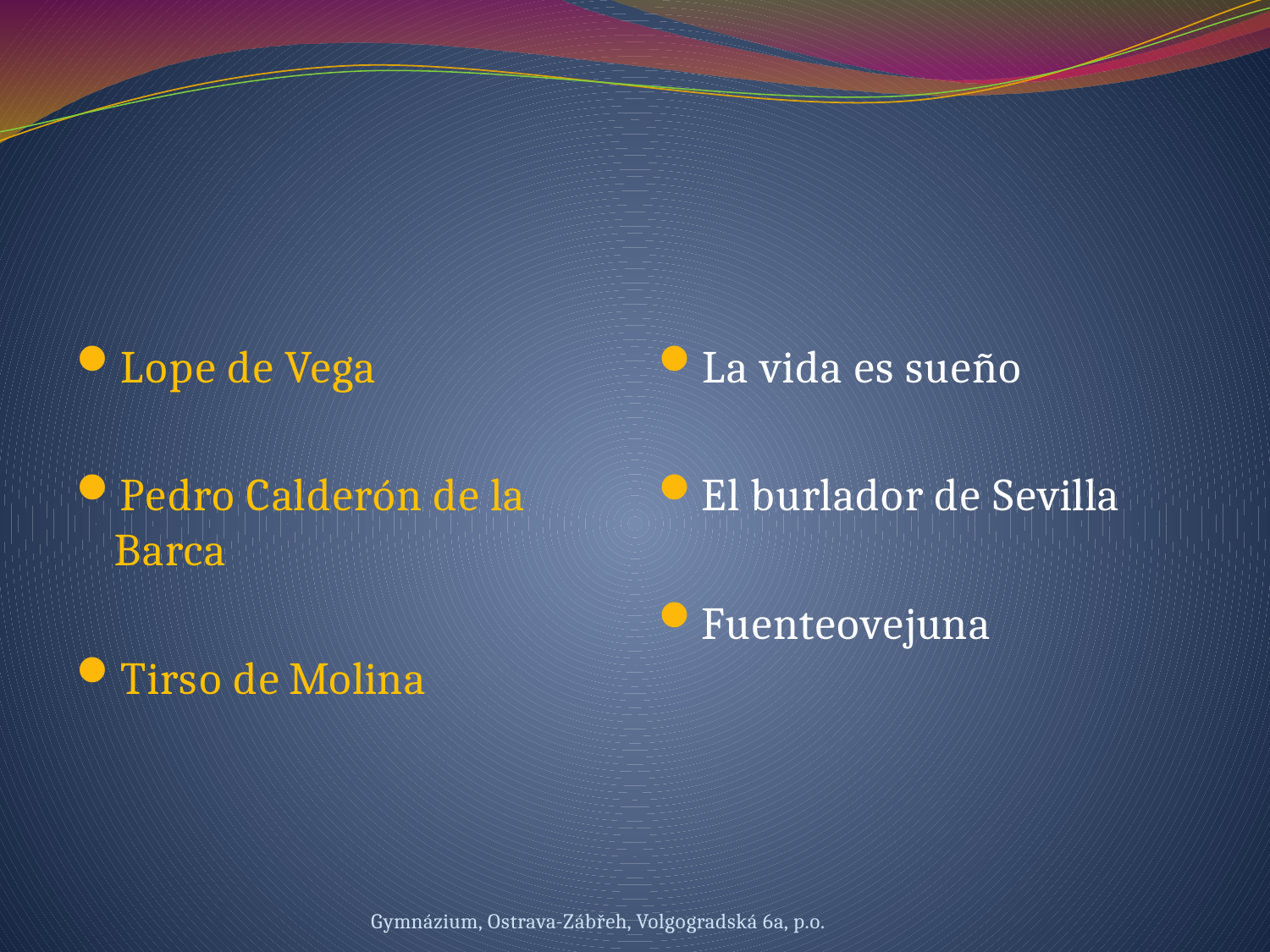

#

Lope de Vega

Pedro Calderón de la Barca

Tirso de Molina

La vida es sueño

El burlador de Sevilla

Fuenteovejuna
Gymnázium, Ostrava-Zábřeh, Volgogradská 6a, p.o.